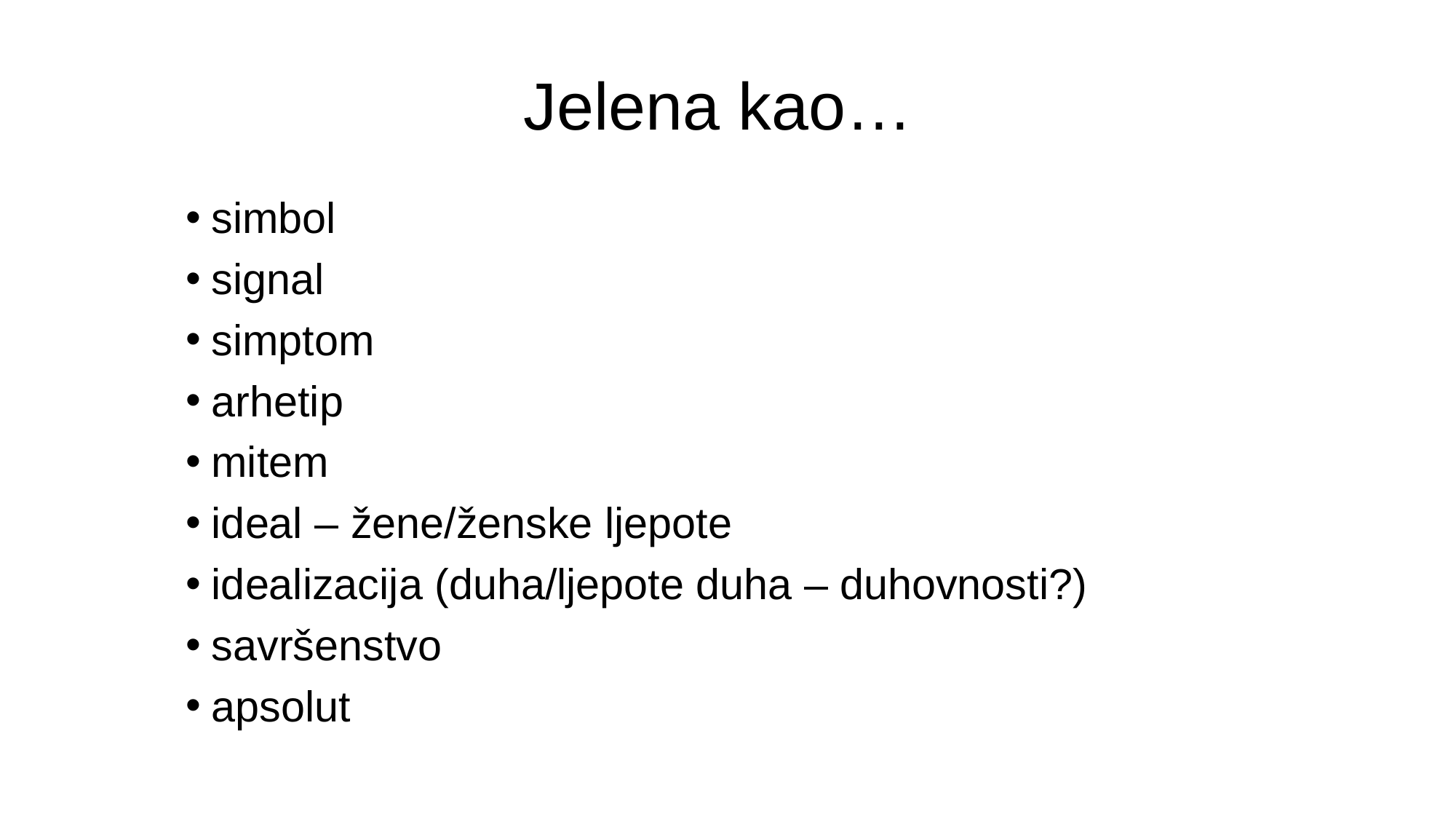

# Jelena kao…
simbol
signal
simptom
arhetip
mitem
ideal – žene/ženske ljepote
idealizacija (duha/ljepote duha – duhovnosti?)
savršenstvo
apsolut